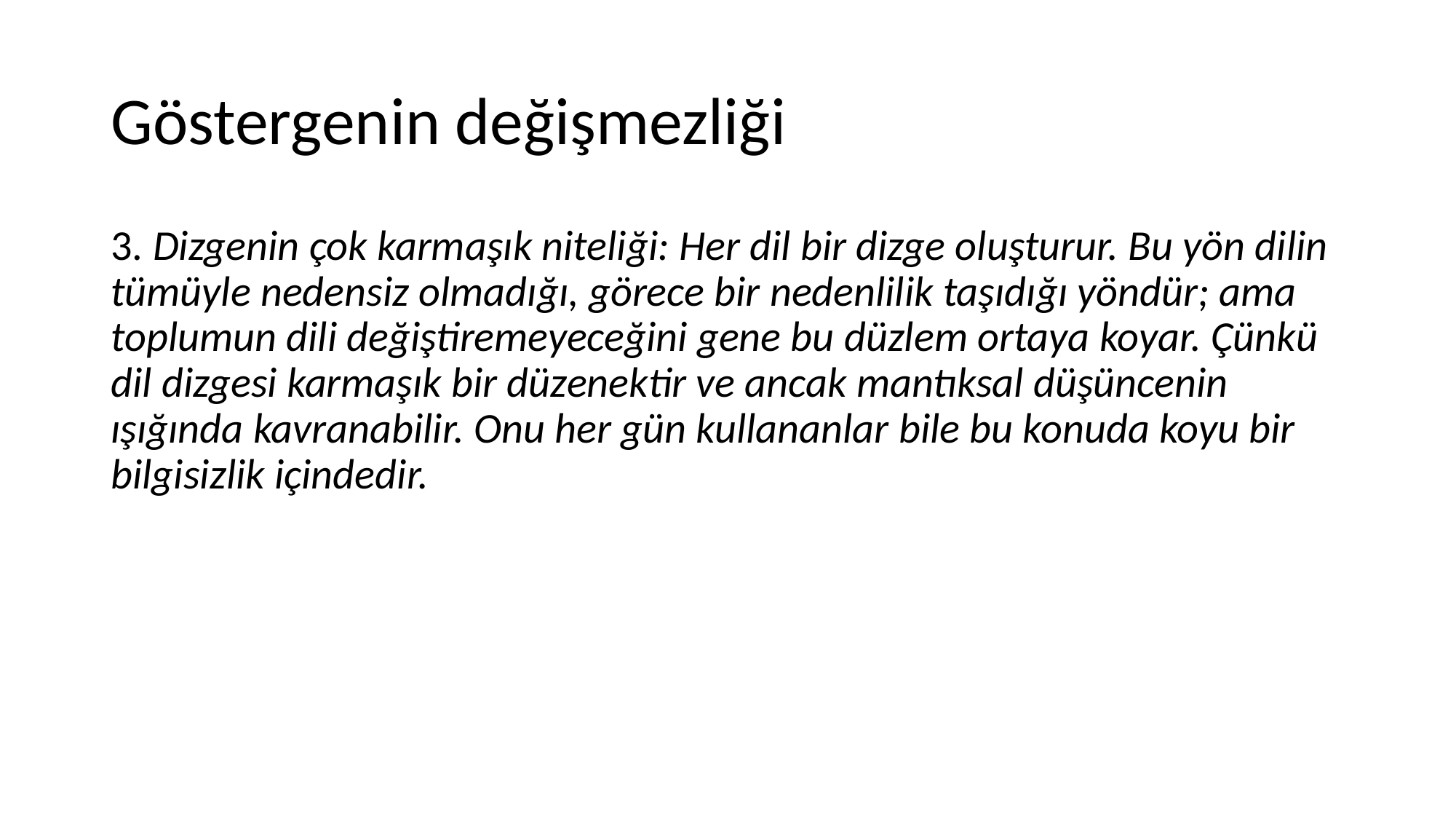

# Göstergenin değişmezliği
3. Dizgenin çok karmaşık niteliği: Her dil bir dizge oluşturur. Bu yön dilin tümüyle nedensiz olmadığı, görece bir nedenlilik taşıdığı yöndür; ama toplumun dili değiştiremeyeceğini gene bu düzlem ortaya koyar. Çünkü dil dizgesi karmaşık bir düzenektir ve ancak mantıksal düşüncenin ışığında kavranabilir. Onu her gün kullananlar bile bu konuda koyu bir bilgisizlik içindedir.